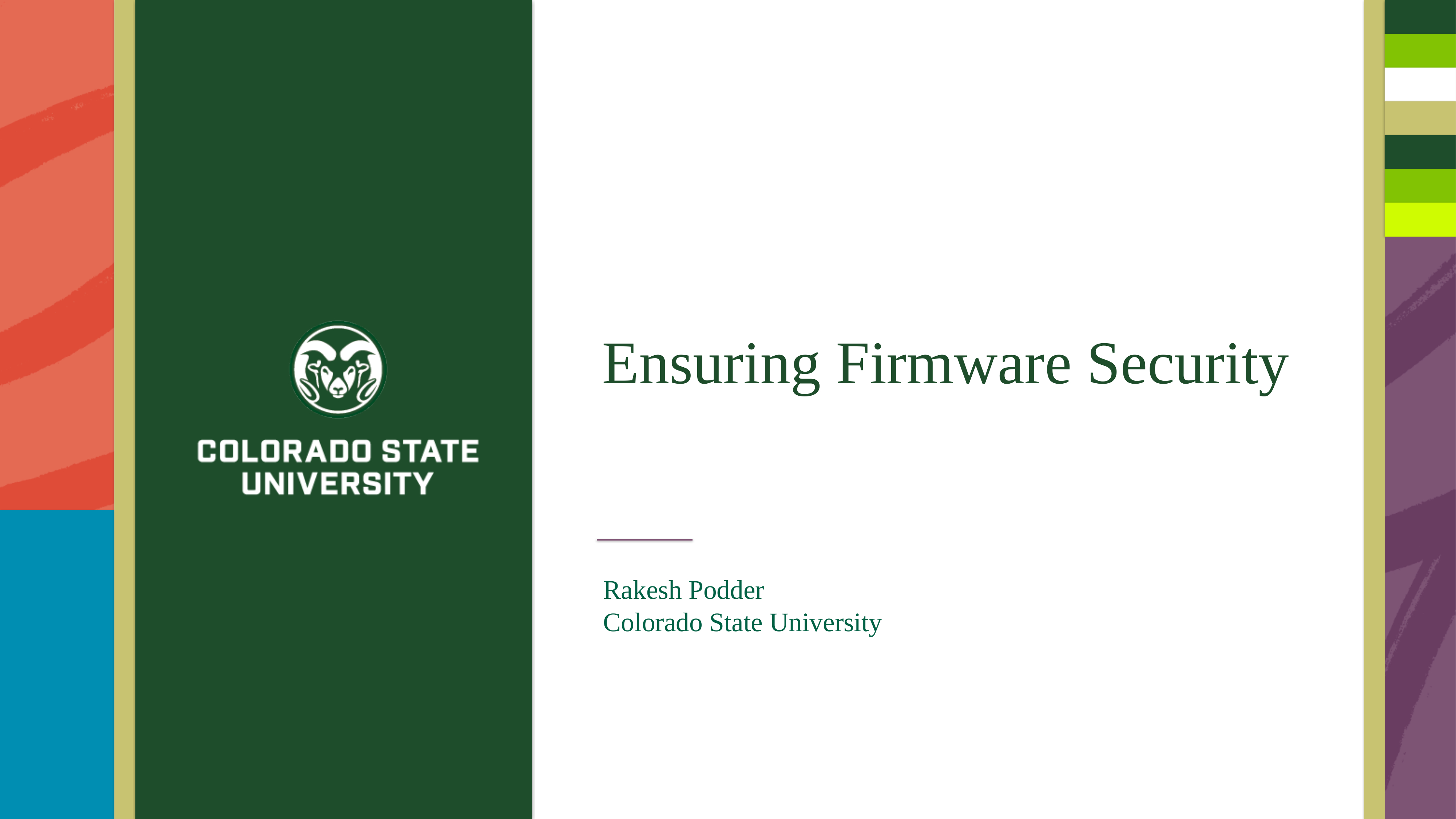

# Ensuring Firmware Security
Rakesh Podder
Colorado State University